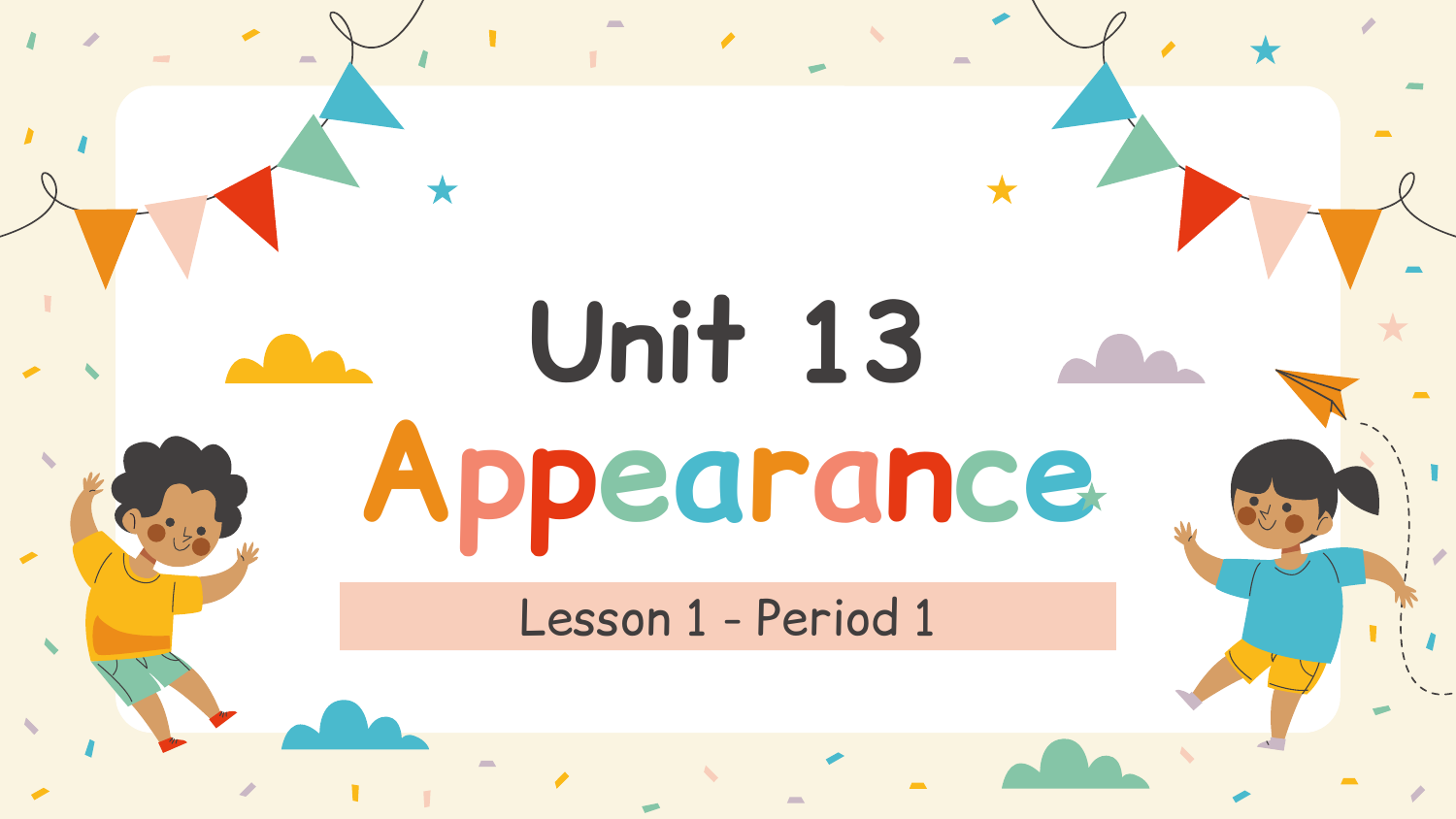

# Unit 13 Appearance

Lesson 1 - Period 1